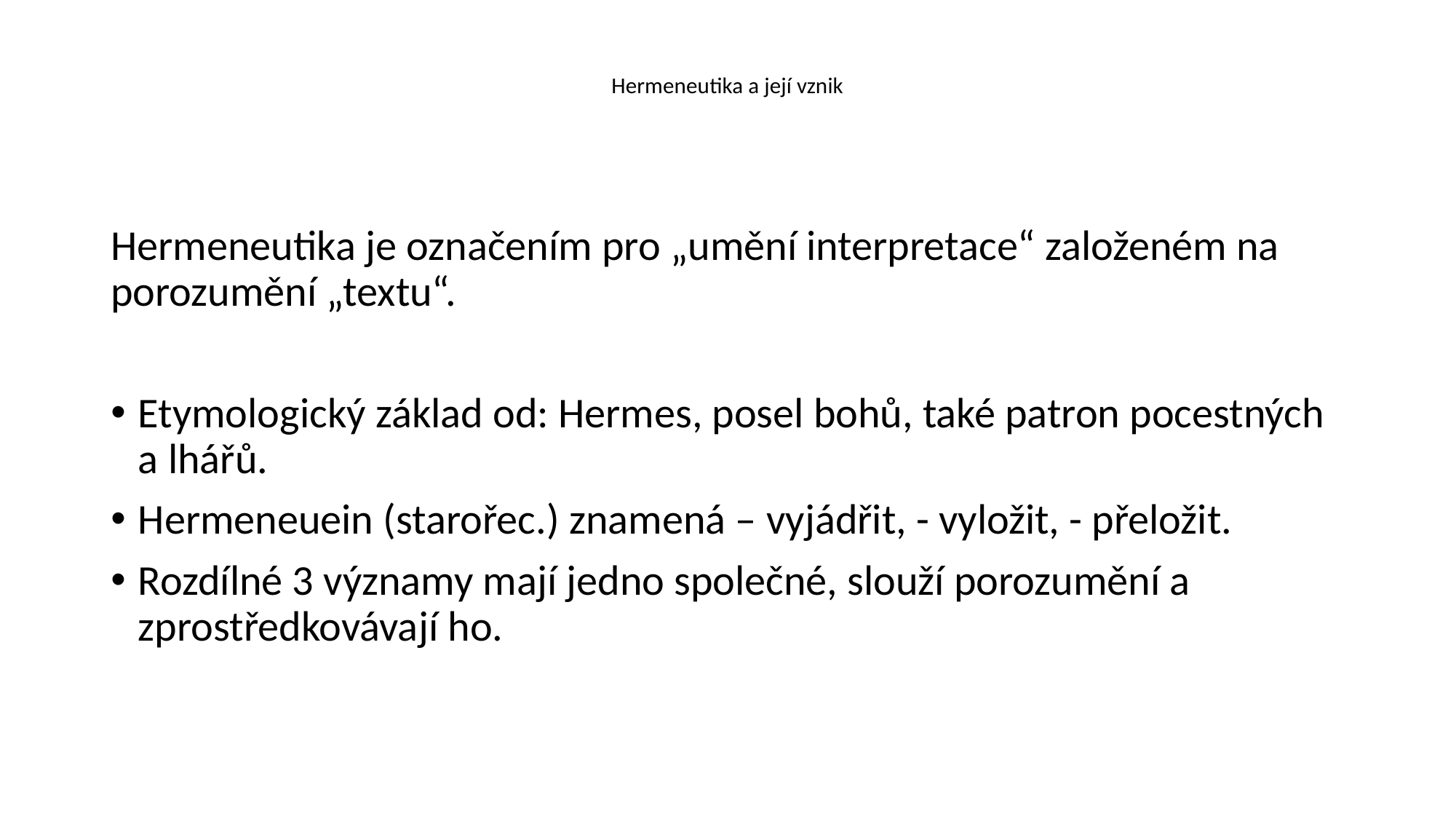

# Hermeneutika a její vznik
Hermeneutika je označením pro „umění interpretace“ založeném na porozumění „textu“.

Etymologický základ od: Hermes, posel bohů, také patron pocestných a lhářů.
Hermeneuein (starořec.) znamená – vyjádřit, - vyložit, - přeložit.
Rozdílné 3 významy mají jedno společné, slouží porozumění a zprostředkovávají ho.